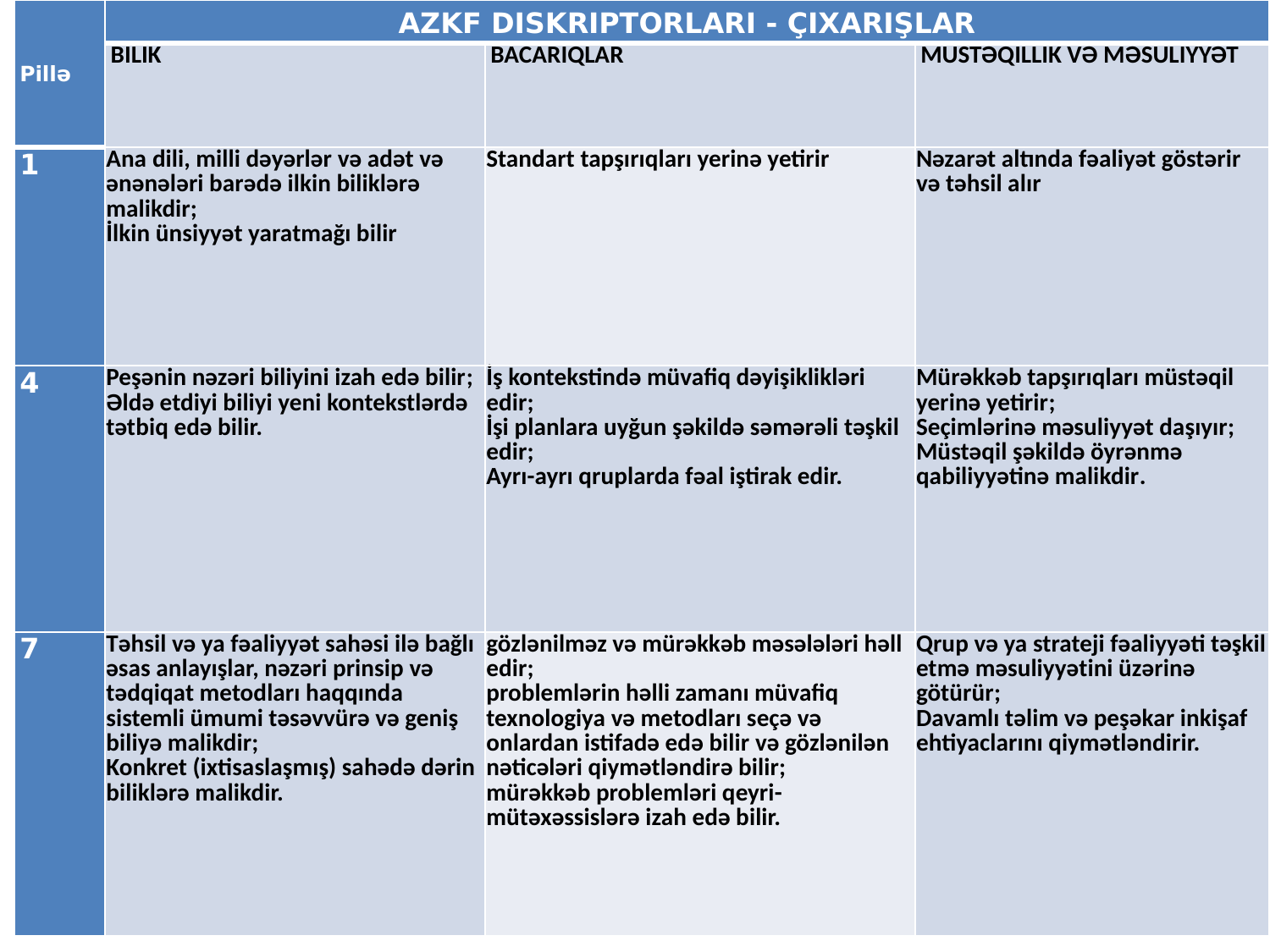

| Pillə | AZKF DISKRIPTORLARI - ÇIXARIŞLAR |  |  |
| --- | --- | --- | --- |
|  | BİLİK | BACARIQLAR | MÜSTƏQİLLİK VƏ MƏSULİYYƏT |
| 1 | Ana dili, milli dəyərlər və adət və ənənələri barədə ilkin biliklərə malikdir; İlkin ünsiyyət yaratmağı bilir | Standart tapşırıqları yerinə yetirir | Nəzarət altında fəaliyət göstərir və təhsil alır |
| 4 | Peşənin nəzəri biliyini izah edə bilir; Əldə etdiyi biliyi yeni kontekstlərdə tətbiq edə bilir. | İş kontekstində müvafiq dəyişiklikləri edir; İşi planlara uyğun şəkildə səmərəli təşkil edir; Ayrı-ayrı qruplarda fəal iştirak edir. | Mürəkkəb tapşırıqları müstəqil yerinə yetirir; Seçimlərinə məsuliyyət daşıyır; Müstəqil şəkildə öyrənmə qabiliyyətinə malikdir. |
| 7 | Təhsil və ya fəaliyyət sahəsi ilə bağlı əsas anlayışlar, nəzəri prinsip və tədqiqat metodları haqqında sistemli ümumi təsəvvürə və geniş biliyə malikdir; Konkret (ixtisaslaşmış) sahədə dərin biliklərə malikdir. | gözlənilməz və mürəkkəb məsələləri həll edir; problemlərin həlli zamanı müvafiq texnologiya və metodları seçə və onlardan istifadə edə bilir və gözlənilən nəticələri qiymətləndirə bilir; mürəkkəb problemləri qeyri-mütəxəssislərə izah edə bilir. | Qrup və ya strateji fəaliyyəti təşkil etmə məsuliyyətini üzərinə götürür; Davamlı təlim və peşəkar inkişaf ehtiyaclarını qiymətləndirir. |